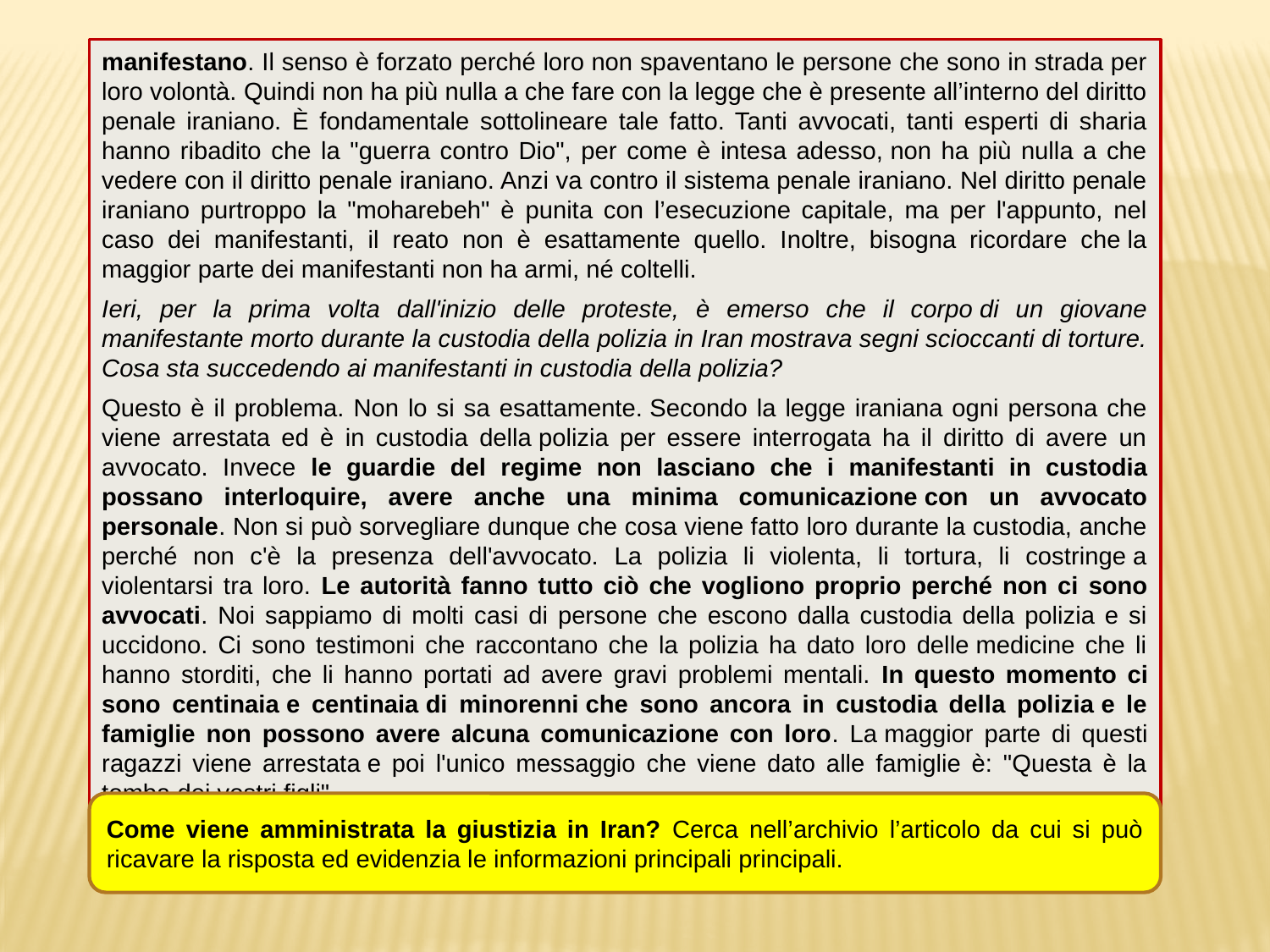

manifestano. Il senso è forzato perché loro non spaventano le persone che sono in strada per loro volontà. Quindi non ha più nulla a che fare con la legge che è presente all’interno del diritto penale iraniano. È fondamentale sottolineare tale fatto. Tanti avvocati, tanti esperti di sharia hanno ribadito che la "guerra contro Dio", per come è intesa adesso, non ha più nulla a che vedere con il diritto penale iraniano. Anzi va contro il sistema penale iraniano. Nel diritto penale iraniano purtroppo la "moharebeh" è punita con l’esecuzione capitale, ma per l'appunto, nel caso dei manifestanti, il reato non è esattamente quello. Inoltre, bisogna ricordare che la maggior parte dei manifestanti non ha armi, né coltelli.
Ieri, per la prima volta dall'inizio delle proteste, è emerso che il corpo di un giovane manifestante morto durante la custodia della polizia in Iran mostrava segni scioccanti di torture. Cosa sta succedendo ai manifestanti in custodia della polizia?
Questo è il problema. Non lo si sa esattamente. Secondo la legge iraniana ogni persona che viene arrestata ed è in custodia della polizia per essere interrogata ha il diritto di avere un avvocato. Invece le guardie del regime non lasciano che i manifestanti in custodia possano interloquire, avere anche una minima comunicazione con un avvocato personale. Non si può sorvegliare dunque che cosa viene fatto loro durante la custodia, anche perché non c'è la presenza dell'avvocato. La polizia li violenta, li tortura, li costringe a violentarsi tra loro. Le autorità fanno tutto ciò che vogliono proprio perché non ci sono avvocati. Noi sappiamo di molti casi di persone che escono dalla custodia della polizia e si uccidono. Ci sono testimoni che raccontano che la polizia ha dato loro delle medicine che li hanno storditi, che li hanno portati ad avere gravi problemi mentali. In questo momento ci sono centinaia e centinaia di minorenni che sono ancora in custodia della polizia e le famiglie non possono avere alcuna comunicazione con loro. La maggior parte di questi ragazzi viene arrestata e poi l'unico messaggio che viene dato alle famiglie è: "Questa è la tomba dei vostri figli".

Come viene amministrata la giustizia in Iran? Cerca nell’archivio l’articolo da cui si può ricavare la risposta ed evidenzia le informazioni principali principali.